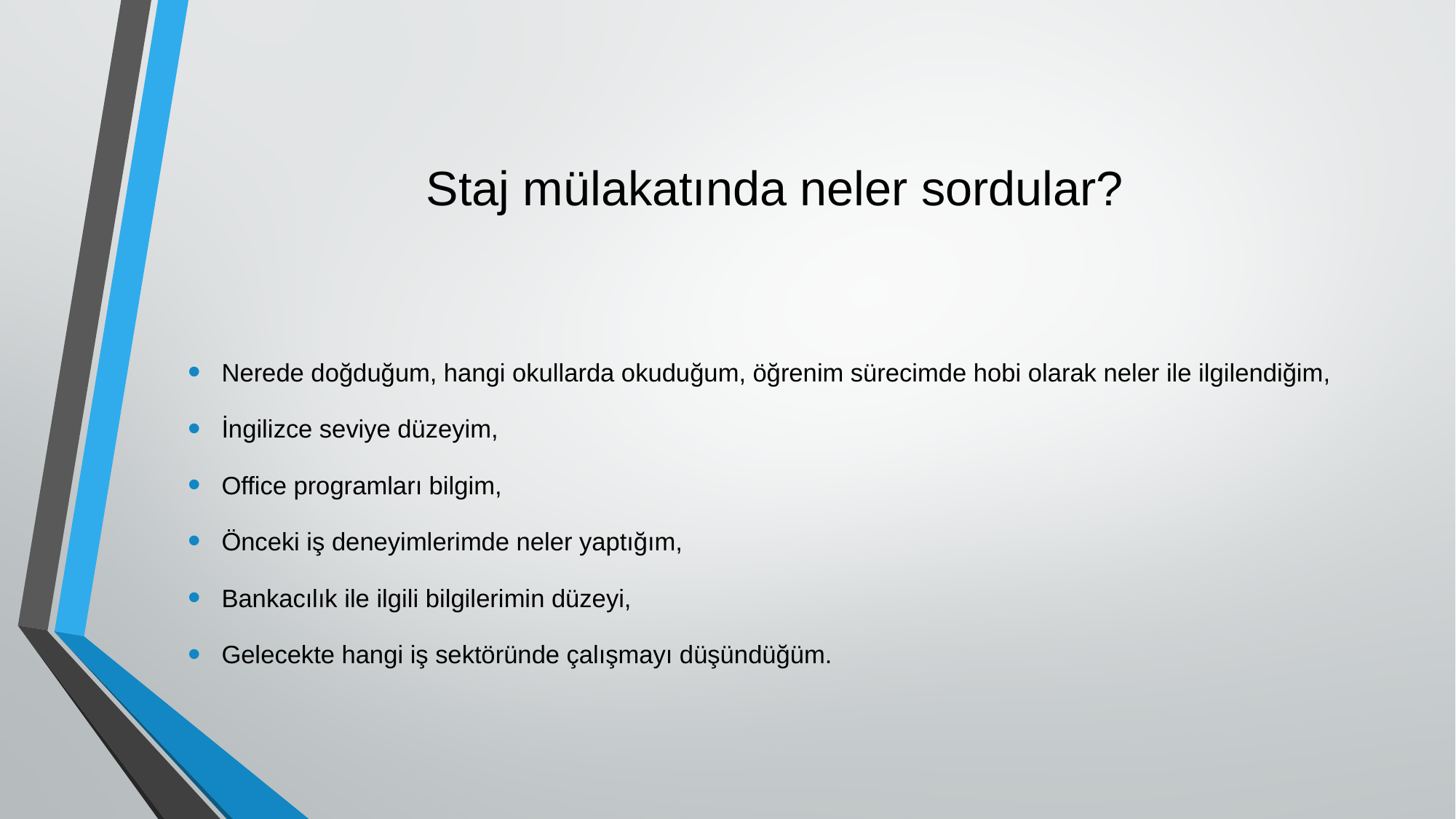

# Staj mülakatında neler sordular?
Nerede doğduğum, hangi okullarda okuduğum, öğrenim sürecimde hobi olarak neler ile ilgilendiğim,
İngilizce seviye düzeyim,
Office programları bilgim,
Önceki iş deneyimlerimde neler yaptığım,
Bankacılık ile ilgili bilgilerimin düzeyi,
Gelecekte hangi iş sektöründe çalışmayı düşündüğüm.